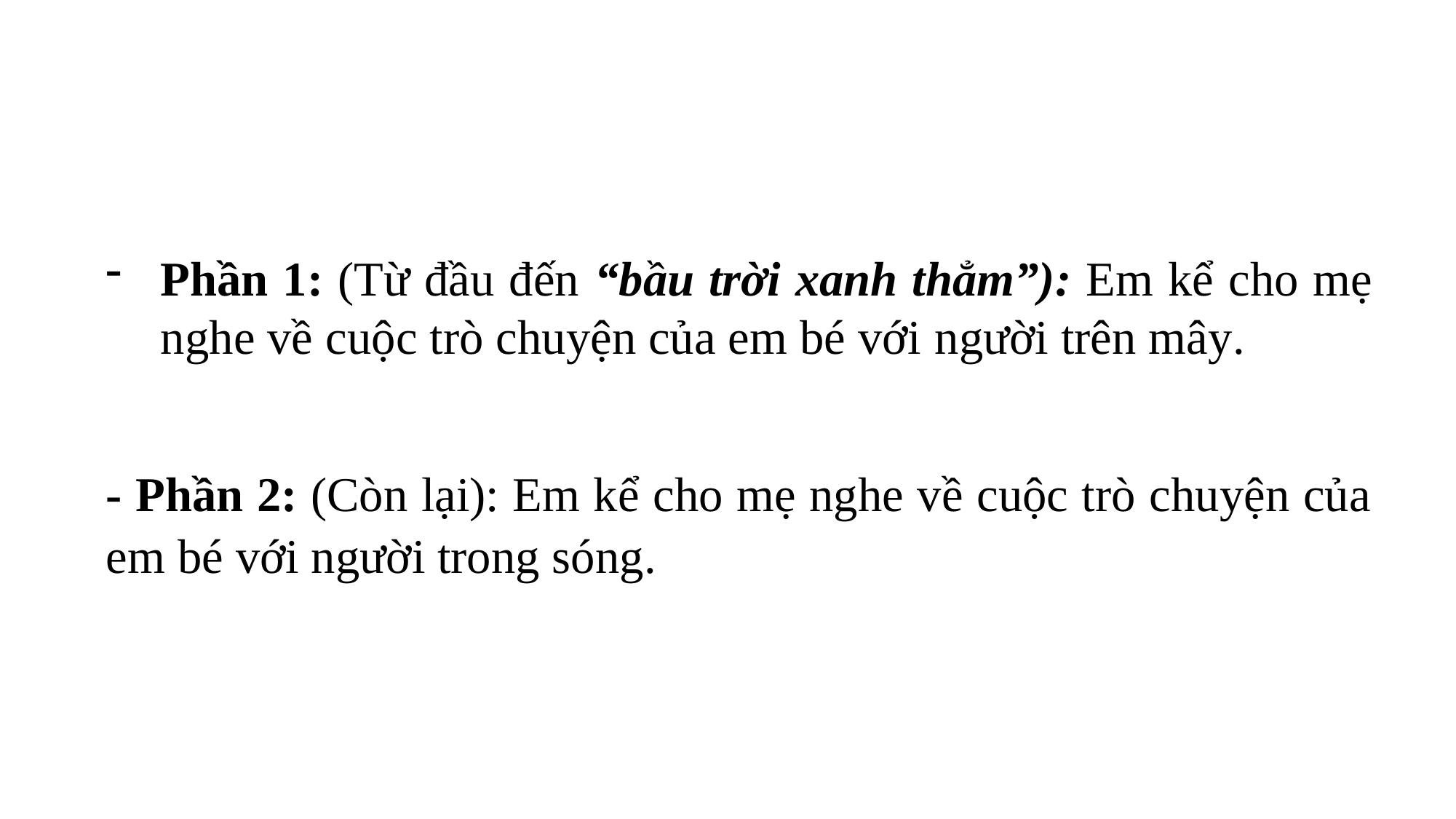

Phần 1: (Từ đầu đến “bầu trời xanh thẳm”): Em kể cho mẹ nghe về cuộc trò chuyện của em bé với người trên mây.

- Phần 2: (Còn lại): Em kể cho mẹ nghe về cuộc trò chuyện của em bé với người trong sóng.